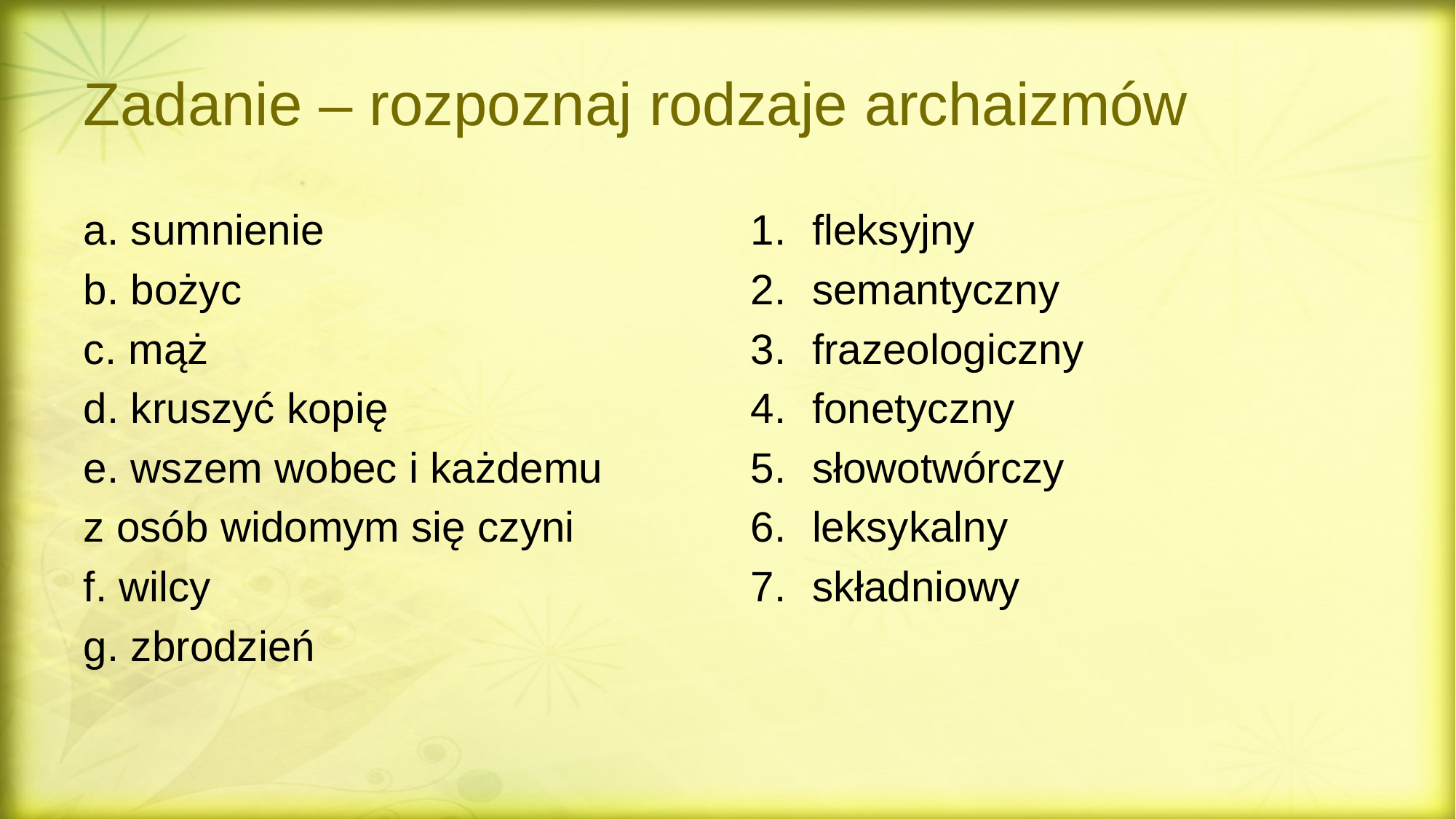

# Zadanie – rozpoznaj rodzaje archaizmów
a. sumnienie
b. bożyc
c. mąż
d. kruszyć kopię
e. wszem wobec i każdemu
z osób widomym się czyni
f. wilcy
g. zbrodzień

fleksyjny
semantyczny
frazeologiczny
fonetyczny
słowotwórczy
leksykalny
składniowy